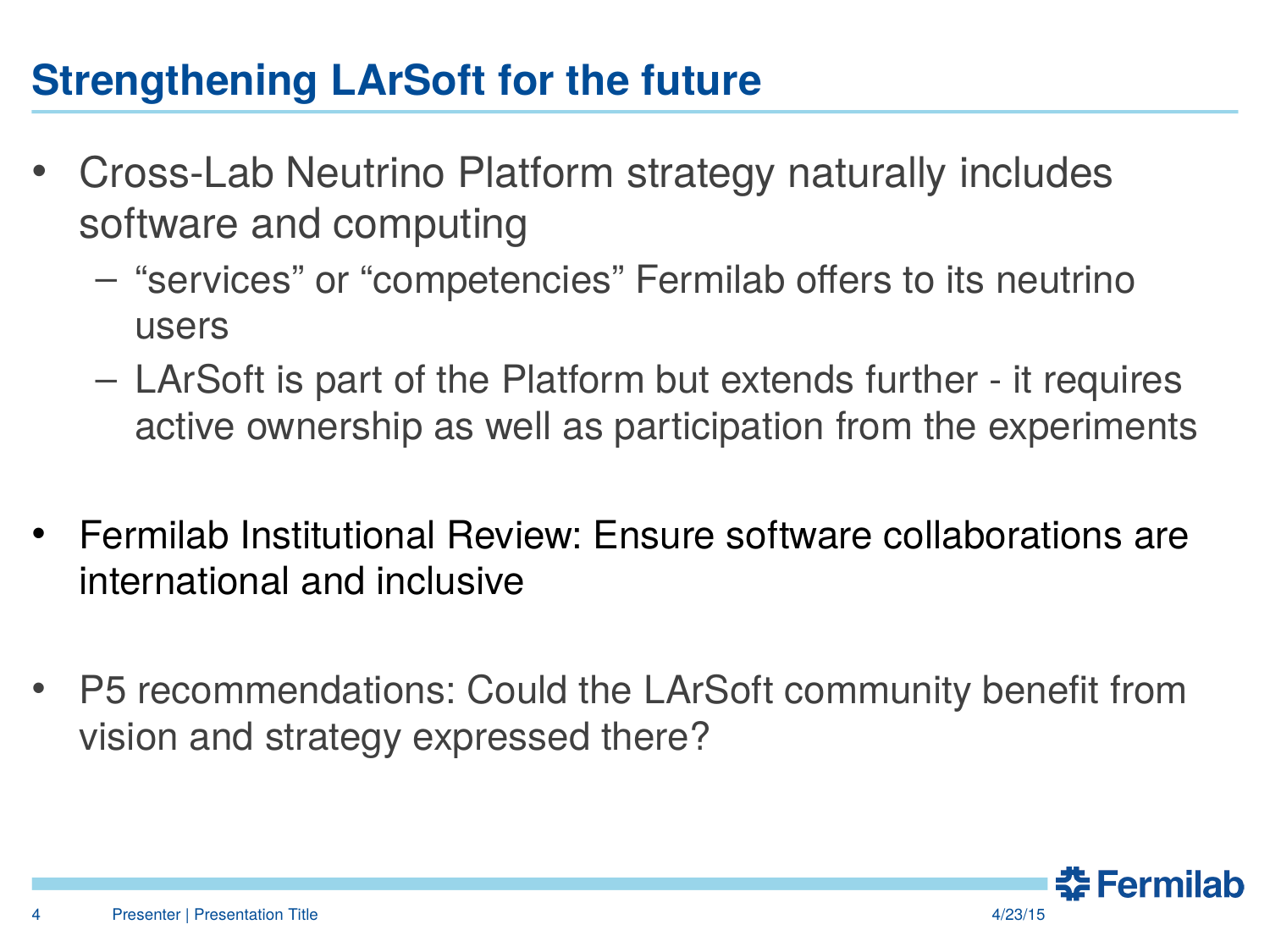

# Strengthening LArSoft for the future
Cross-Lab Neutrino Platform strategy naturally includes software and computing
“services” or “competencies” Fermilab offers to its neutrino users
LArSoft is part of the Platform but extends further - it requires active ownership as well as participation from the experiments

Fermilab Institutional Review: Ensure software collaborations are international and inclusive

P5 recommendations: Could the LArSoft community benefit from  vision and strategy expressed there?

4
Presenter | Presentation Title
4/23/15